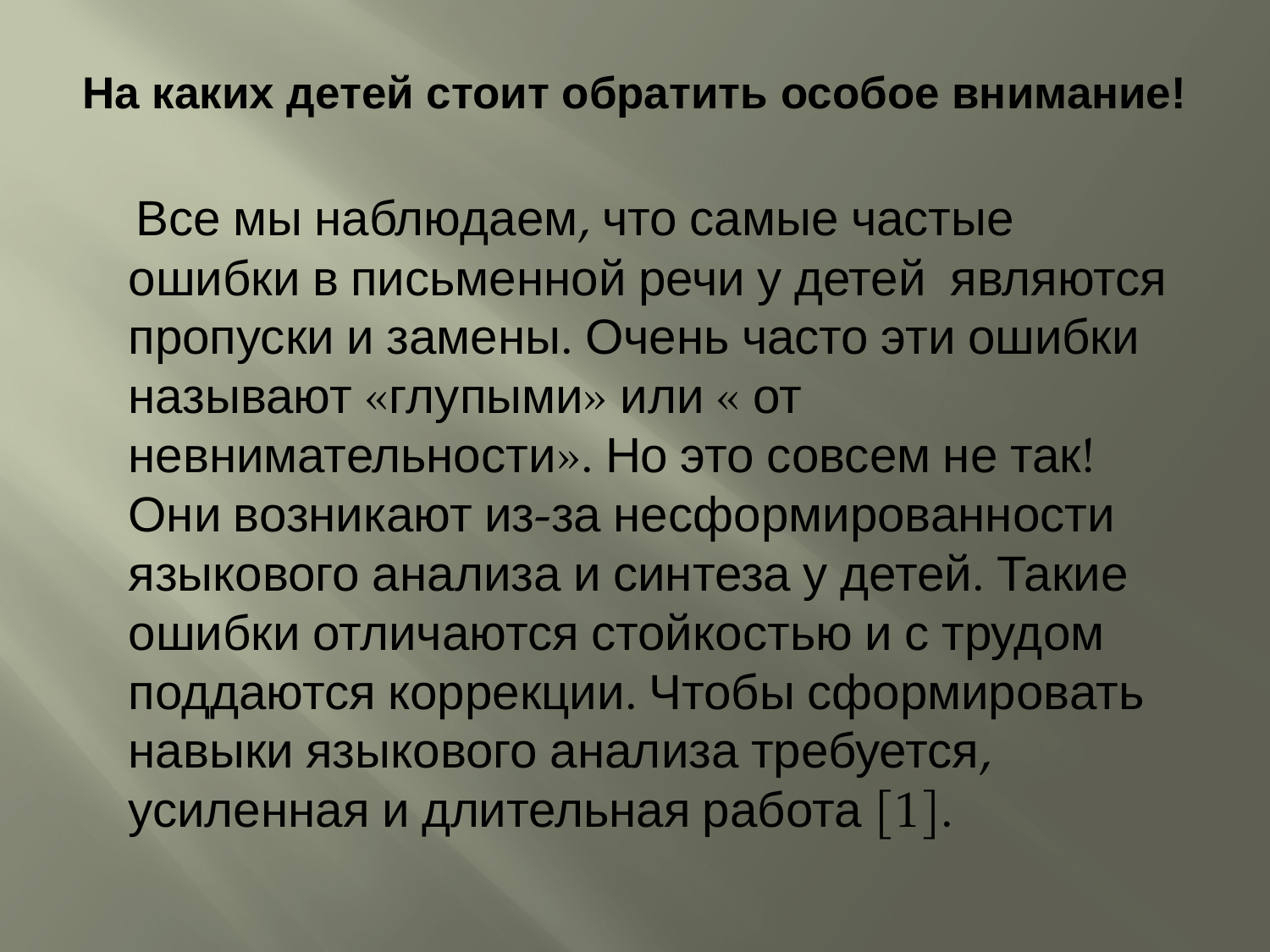

# На каких детей стоит обратить особое внимание!
     Все мы наблюдаем, что самые частые ошибки в письменной речи у детей  являются пропуски и замены. Очень часто эти ошибки называют «глупыми» или « от невнимательности». Но это совсем не так!  Они возникают из-за несформированности языкового анализа и синтеза у детей. Такие ошибки отличаются стойкостью и с трудом поддаются коррекции. Чтобы сформировать навыки языкового анализа требуется, усиленная и длительная работа [1].